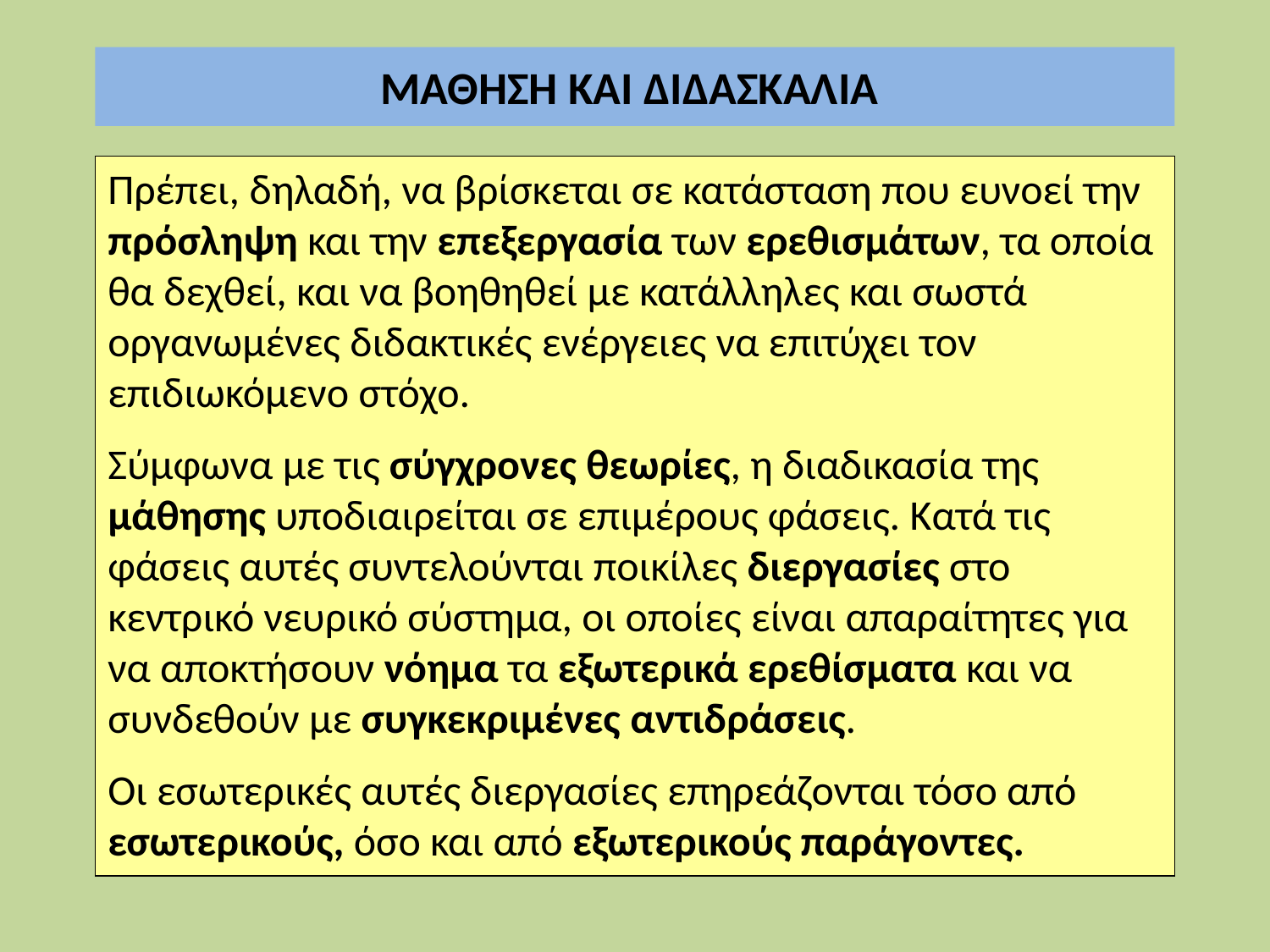

ΜΑΘΗΣΗ ΚΑΙ ΔΙΔΑΣΚΑΛΙΑ
Πρέπει, δηλαδή, να βρίσκεται σε κατάσταση που ευνοεί την πρόσληψη και την επεξεργασία των ερεθισμάτων, τα οποία θα δεχθεί, και να βοηθηθεί με κατάλληλες και σωστά οργανωμένες διδακτικές ενέργειες να επιτύχει τον επιδιωκόμενο στόχο.

Σύμφωνα με τις σύγχρονες θεωρίες, η διαδικασία της μάθησης υποδιαιρείται σε επιμέρους φάσεις. Κατά τις φάσεις αυτές συντελούνται ποικίλες διεργασίες στο κεντρικό νευρικό σύστημα, οι οποίες είναι απαραίτητες για να αποκτήσουν νόημα τα εξωτερικά ερεθίσματα και να συνδεθούν με συγκεκριμένες αντιδράσεις.

Οι εσωτερικές αυτές διεργασίες επηρεάζονται τόσο από εσωτερικούς, όσο και από εξωτερικούς παράγοντες.